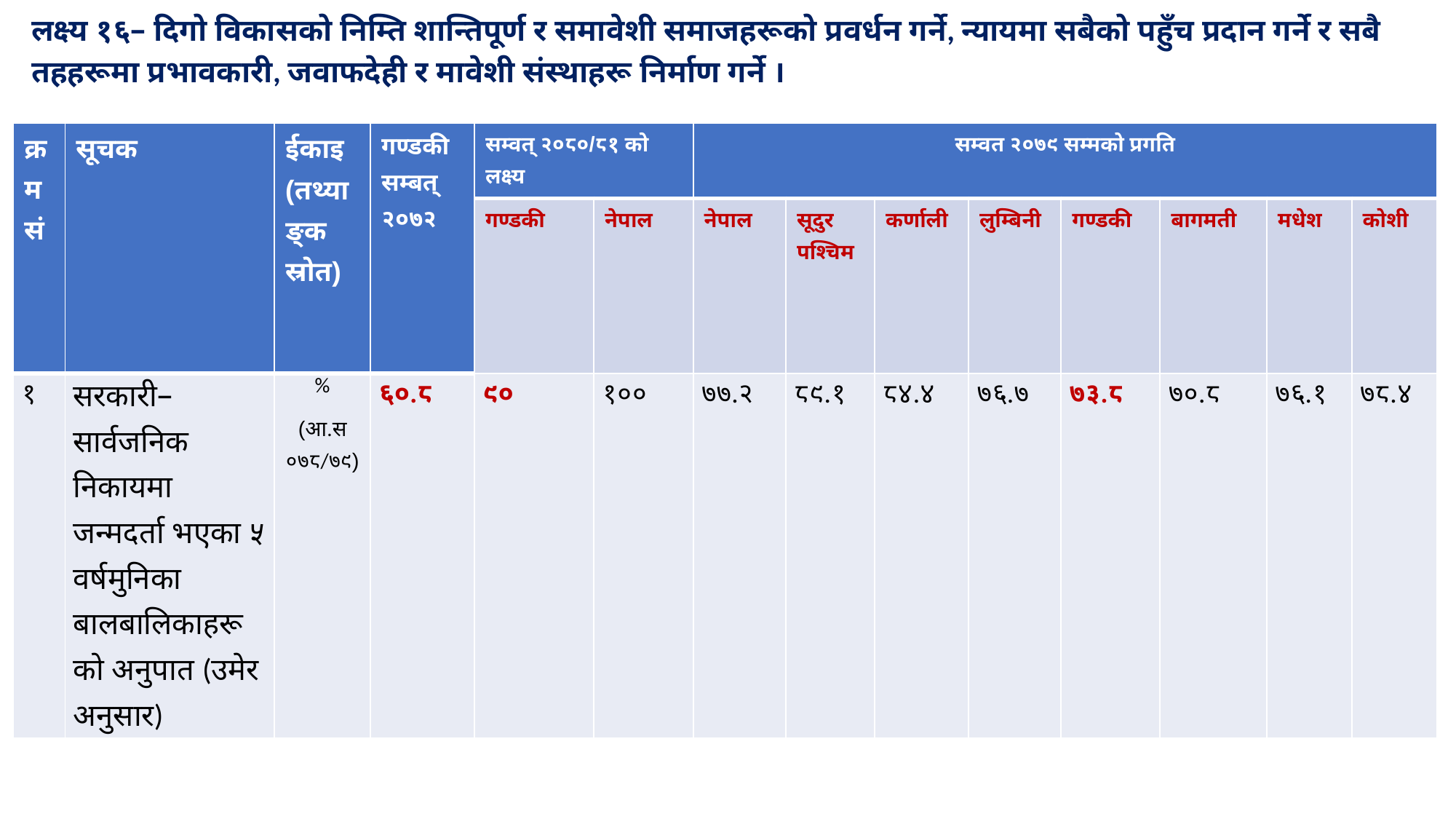

लक्ष्य १६– दिगो विकासको निम्ति शान्तिपूर्ण र समावेशी समाजहरूको प्रवर्धन गर्ने, न्यायमा सबैको पहुँच प्रदान गर्ने र सबै तहहरूमा प्रभावकारी, जवाफदेही र मावेशी संस्थाहरू निर्माण गर्ने ।

#
| क्रमसं | सूचक | ईकाइ (तथ्याङ्क स्रोत) | गण्डकी सम्बत् २०७२ | सम्वत् २०८०/८१ को लक्ष्य |  | सम्वत २०७९ सम्मको प्रगति |  |  |  |  |  |  |  |
| --- | --- | --- | --- | --- | --- | --- | --- | --- | --- | --- | --- | --- | --- |
|  |  |  |  | गण्डकी | नेपाल | नेपाल | सूदुर पश्चिम | कर्णाली | लुम्बिनी | गण्डकी | बागमती | मधेश | कोशी |
| १ | सरकारी–सार्वजनिक निकायमा जन्मदर्ता भएका ५ वर्षमुनिका बालबालिकाहरूको अनुपात (उमेर अनुसार) | % (आ.स ०७८/७९) | ६०.८ | ९० | १०० | ७७.२ | ८९.१ | ८४.४ | ७६.७ | ७३.८ | ७०.८ | ७६.१ | ७८.४ |